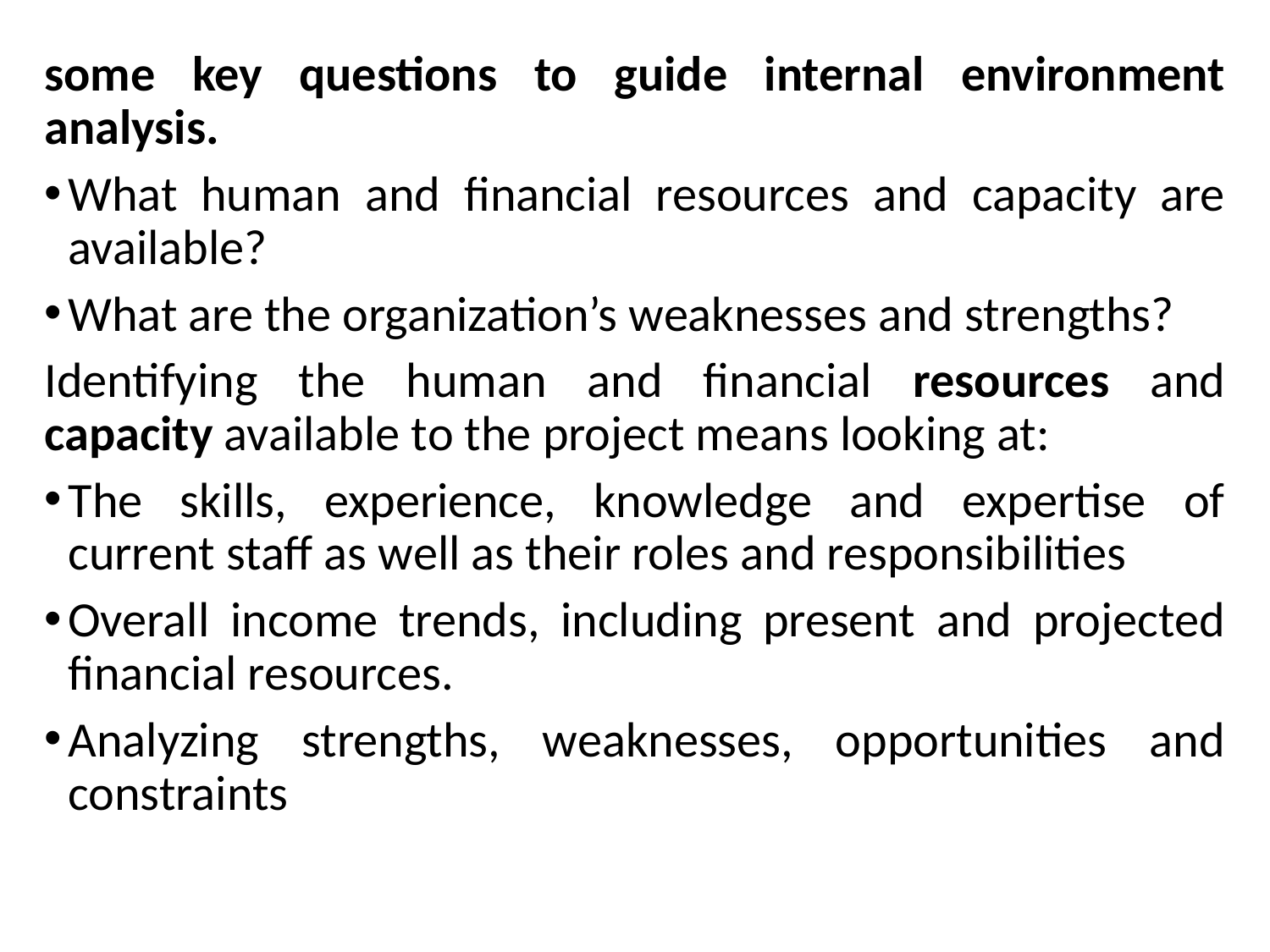

some key questions to guide internal environment analysis.
What human and financial resources and capacity are available?
What are the organization’s weaknesses and strengths?
Identifying the human and financial resources and capacity available to the project means looking at:
The skills, experience, knowledge and expertise of current staff as well as their roles and responsibilities
Overall income trends, including present and projected financial resources.
Analyzing strengths, weaknesses, opportunities and constraints